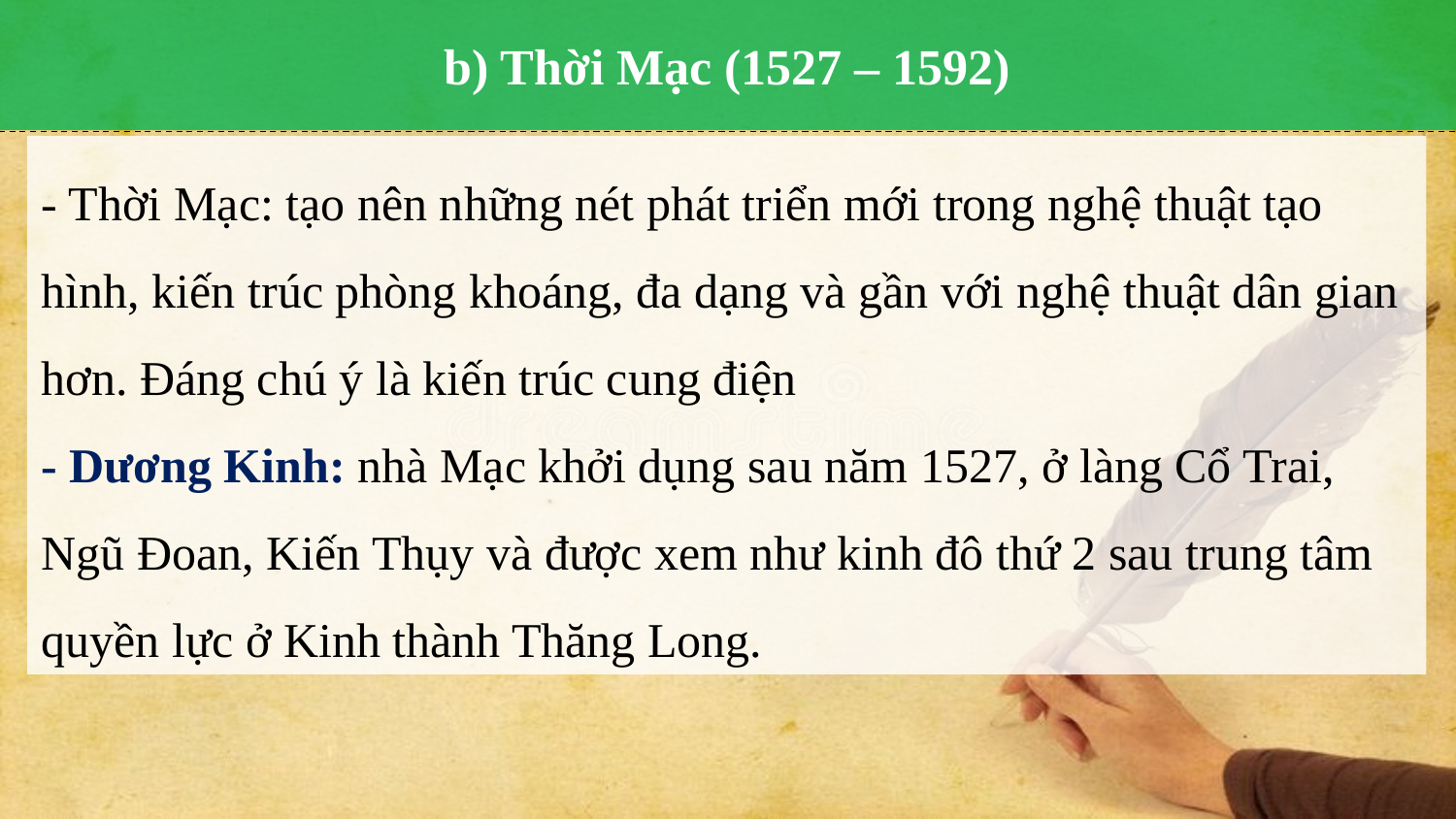

b) Thời Mạc (1527 – 1592)
- Thời Mạc: tạo nên những nét phát triển mới trong nghệ thuật tạo hình, kiến trúc phòng khoáng, đa dạng và gần với nghệ thuật dân gian hơn. Đáng chú ý là kiến trúc cung điện
- Dương Kinh: nhà Mạc khởi dụng sau năm 1527, ở làng Cổ Trai, Ngũ Đoan, Kiến Thụy và được xem như kinh đô thứ 2 sau trung tâm quyền lực ở Kinh thành Thăng Long.